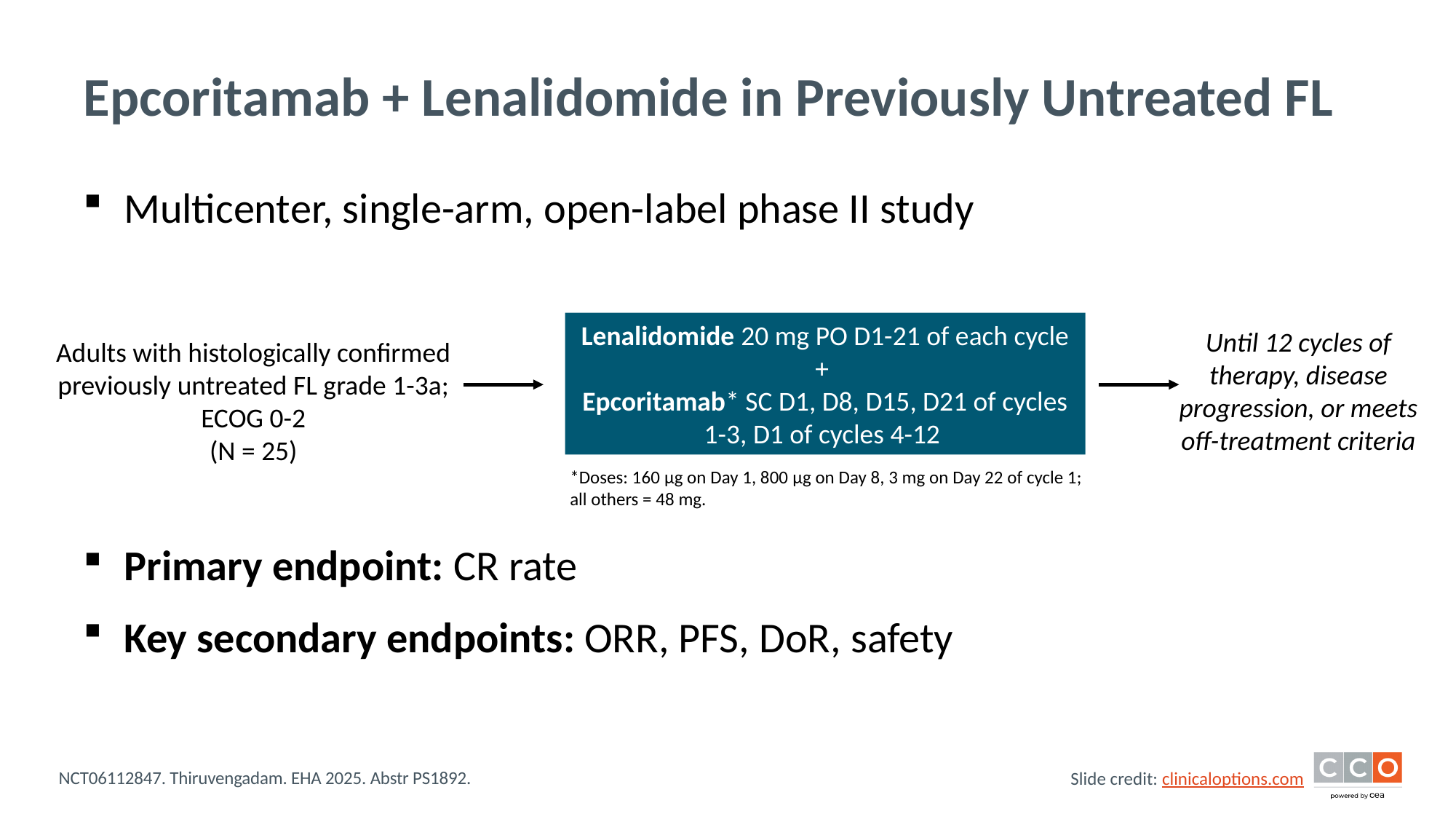

# Epcoritamab + Lenalidomide in Previously Untreated FL
Multicenter, single-arm, open-label phase II study

Primary endpoint: CR rate
Key secondary endpoints: ORR, PFS, DoR, safety
Lenalidomide 20 mg PO D1-21 of each cycle +
Epcoritamab* SC D1, D8, D15, D21 of cycles 1-3, D1 of cycles 4-12
Until 12 cycles of therapy, disease progression, or meets off-treatment criteria
Adults with histologically confirmed previously untreated FL grade 1-3a; ECOG 0-2
(N = 25)
*Doses: 160 μg on Day 1, 800 μg on Day 8, 3 mg on Day 22 of cycle 1; all others = 48 mg.
NCT06112847. Thiruvengadam. EHA 2025. Abstr PS1892.